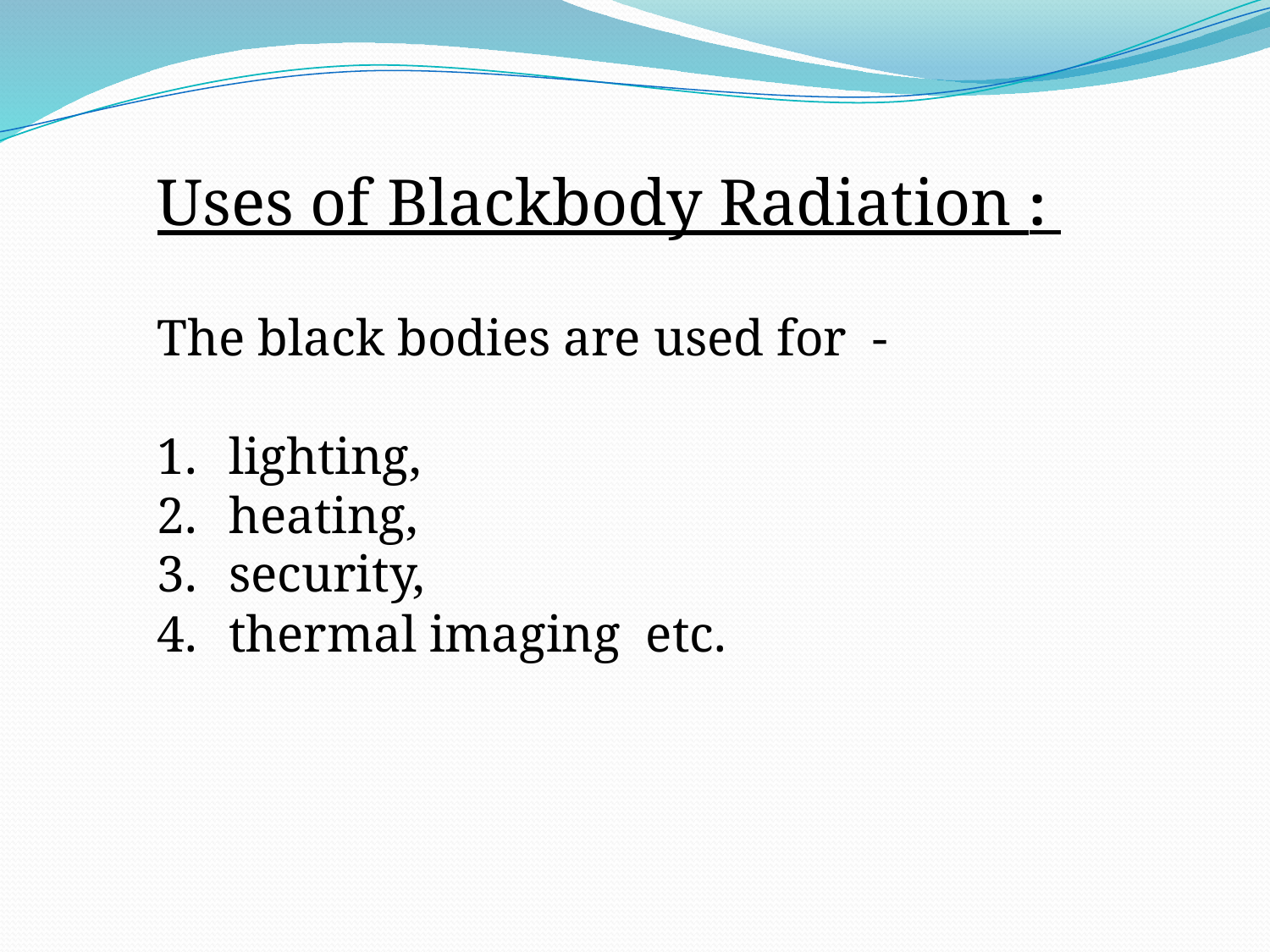

Uses of Blackbody Radiation :

The black bodies are used for  -

lighting,
heating,
security,
thermal imaging  etc.